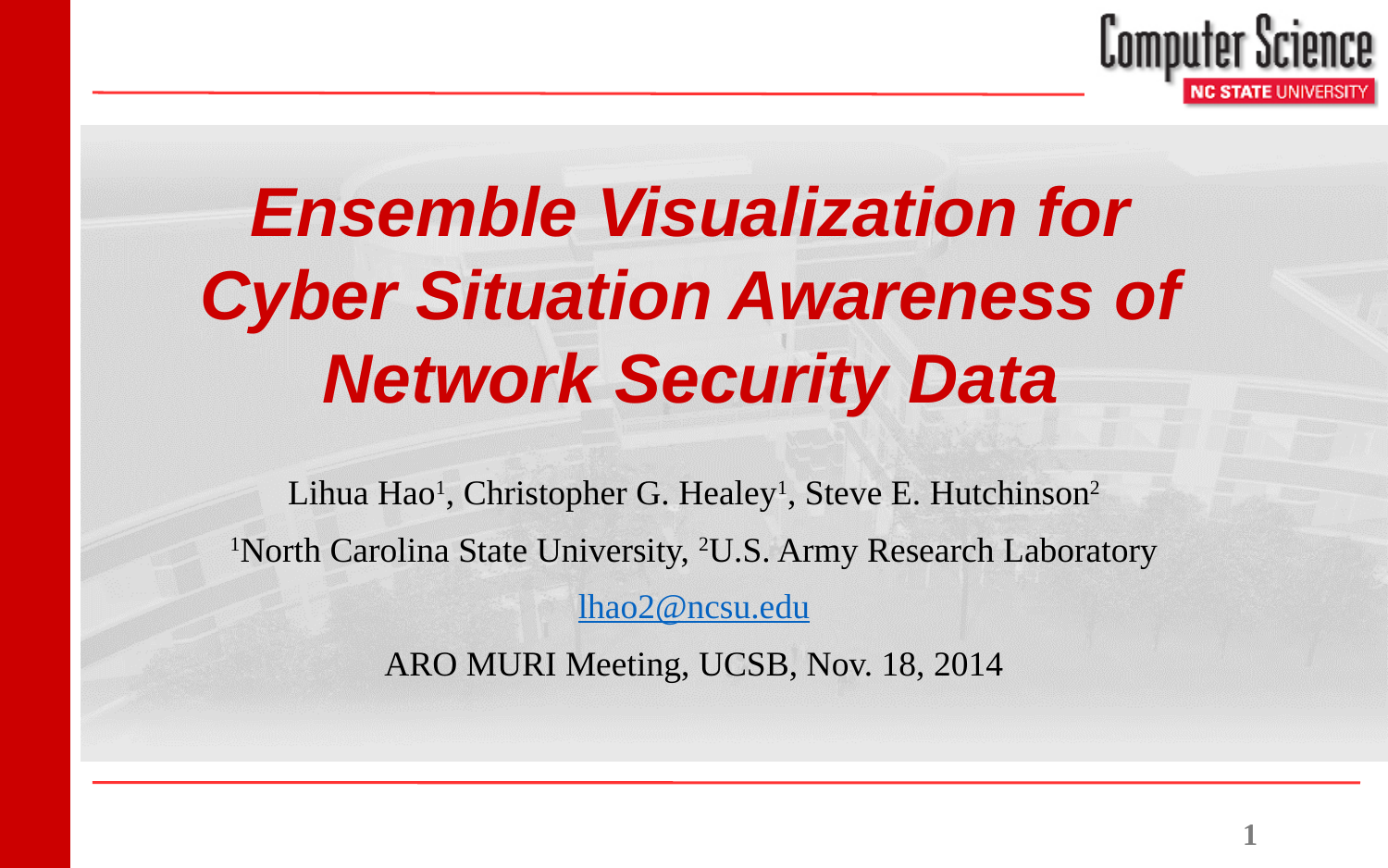

# Ensemble Visualization for Cyber Situation Awareness of Network Security Data
Lihua Hao1, Christopher G. Healey1, Steve E. Hutchinson2
1North Carolina State University, 2U.S. Army Research Laboratory
lhao2@ncsu.edu
ARO MURI Meeting, UCSB, Nov. 18, 2014